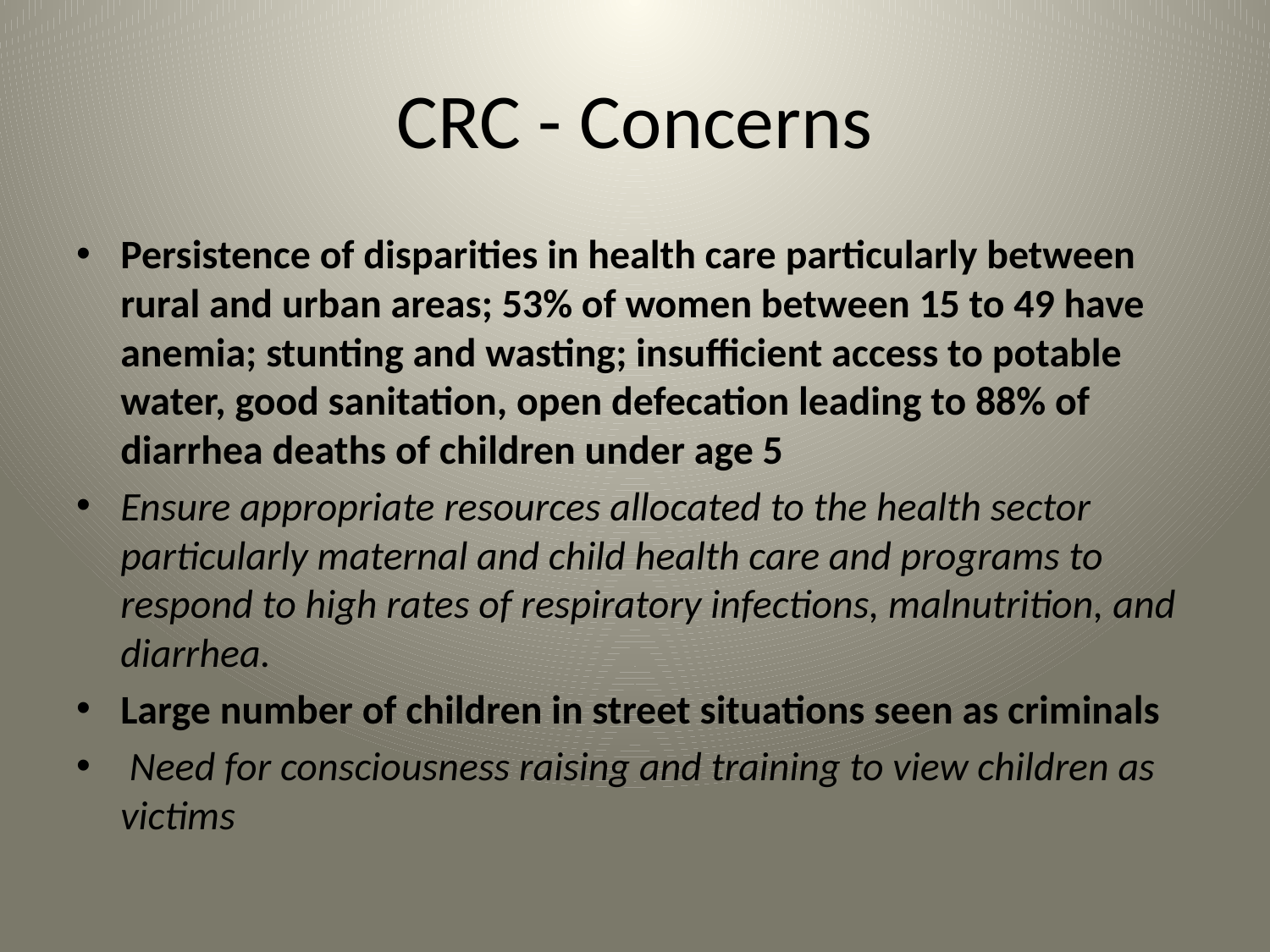

# CRC - Concerns
Persistence of disparities in health care particularly between rural and urban areas; 53% of women between 15 to 49 have anemia; stunting and wasting; insufficient access to potable water, good sanitation, open defecation leading to 88% of diarrhea deaths of children under age 5
Ensure appropriate resources allocated to the health sector particularly maternal and child health care and programs to respond to high rates of respiratory infections, malnutrition, and diarrhea.
Large number of children in street situations seen as criminals
 Need for consciousness raising and training to view children as victims